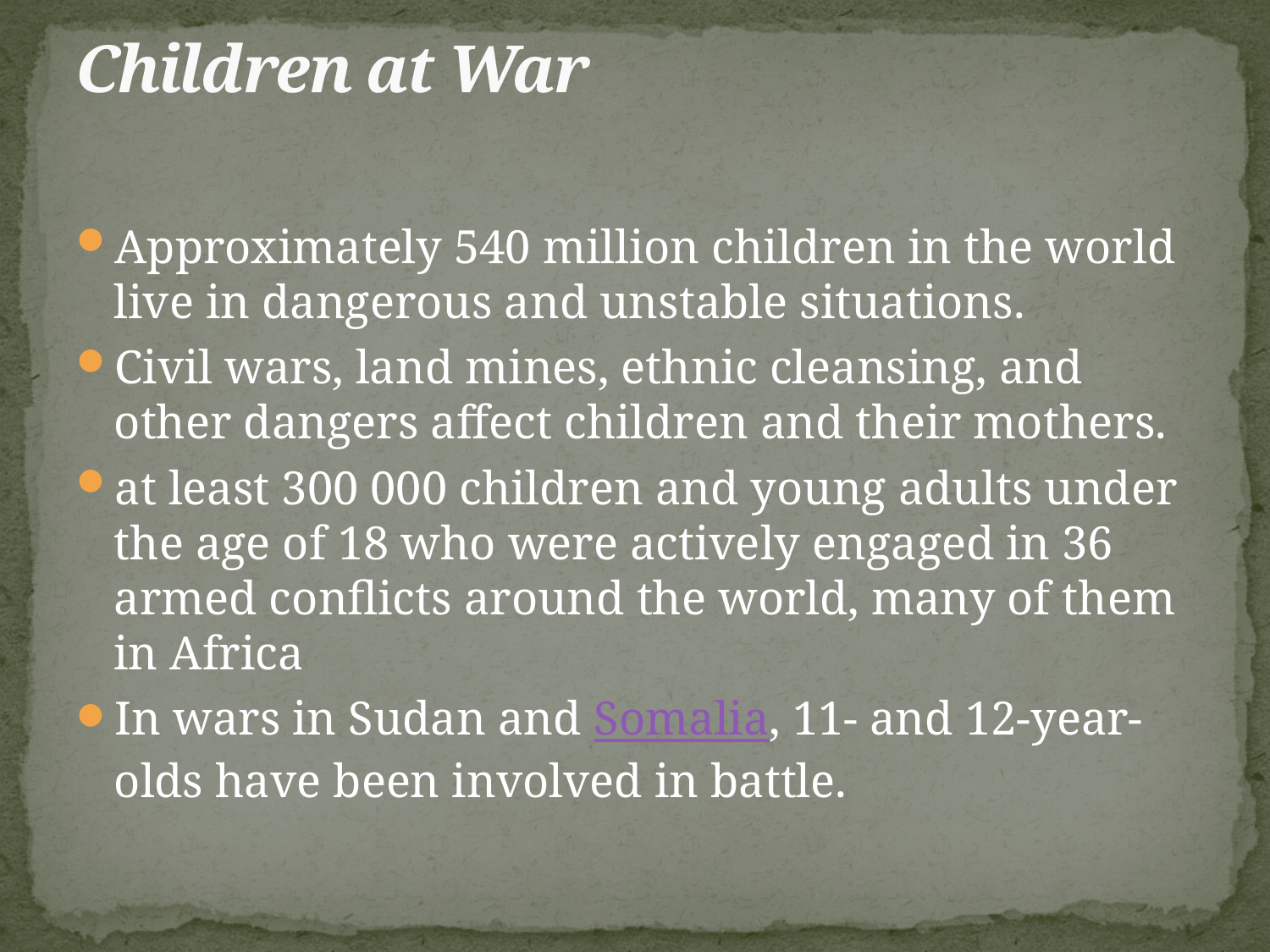

# Children at War
Approximately 540 million children in the world live in dangerous and unstable situations.
Civil wars, land mines, ethnic cleansing, and other dangers affect children and their mothers.
at least 300 000 children and young adults under the age of 18 who were actively engaged in 36 armed conflicts around the world, many of them in Africa
In wars in Sudan and Somalia, 11- and 12-year-olds have been involved in battle.